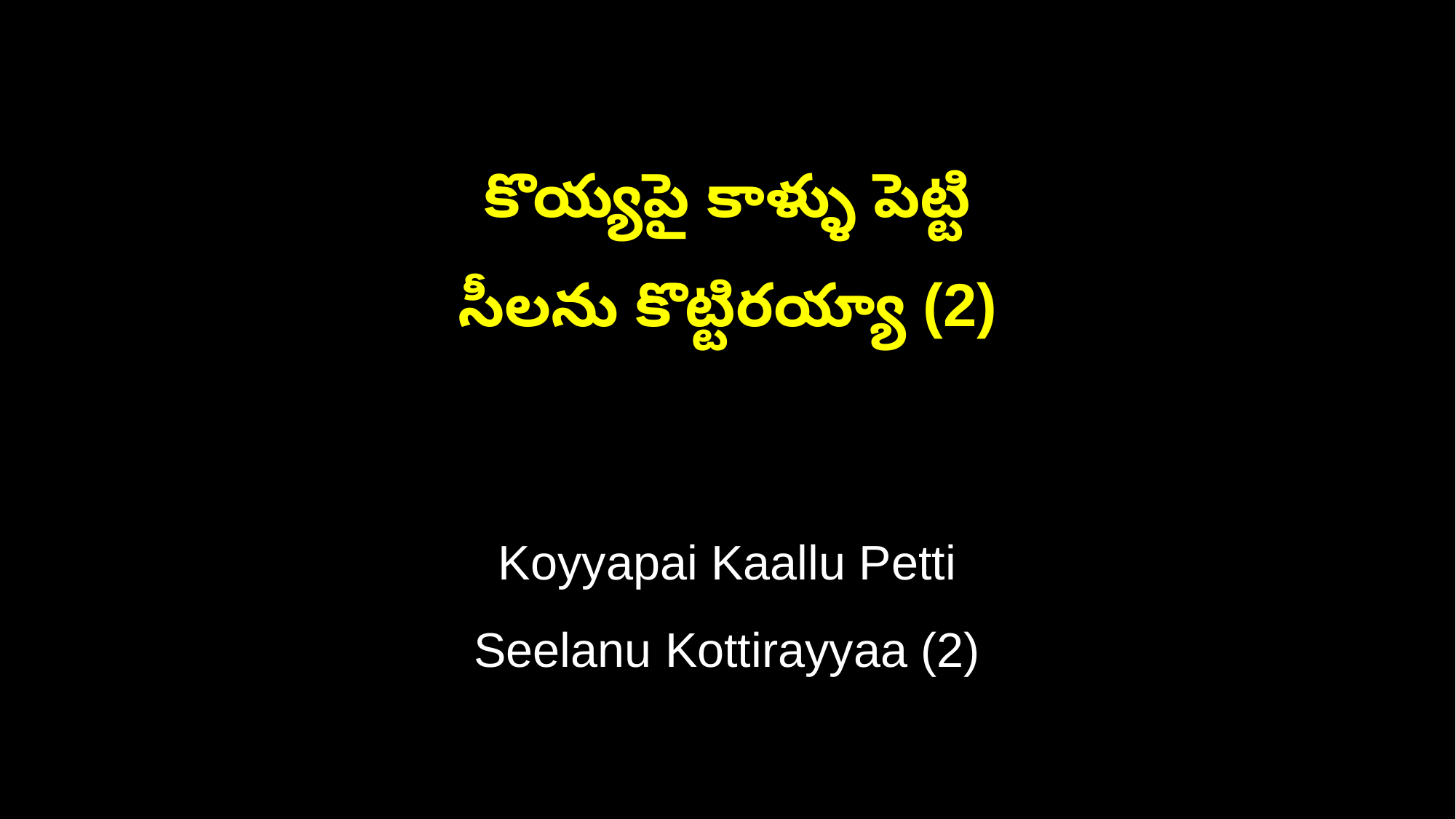

కొయ్యపై కాళ్ళు పెట్టి
సీలను కొట్టిరయ్యా (2)
Koyyapai Kaallu Petti
Seelanu Kottirayyaa (2)